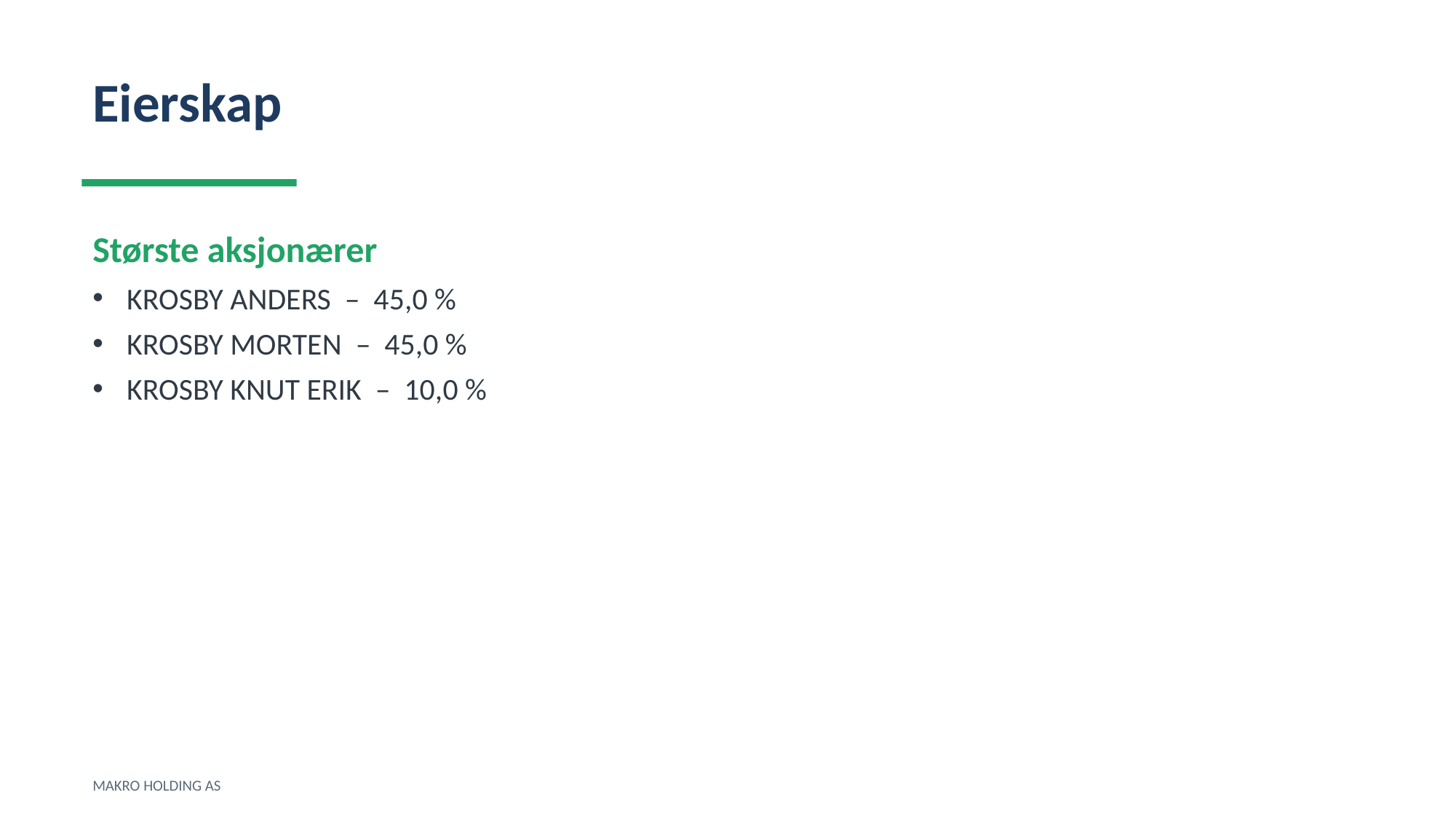

Eierskap

Største aksjonærer
KROSBY ANDERS  –  45,0 %
KROSBY MORTEN  –  45,0 %
KROSBY KNUT ERIK  –  10,0 %
MAKRO HOLDING AS